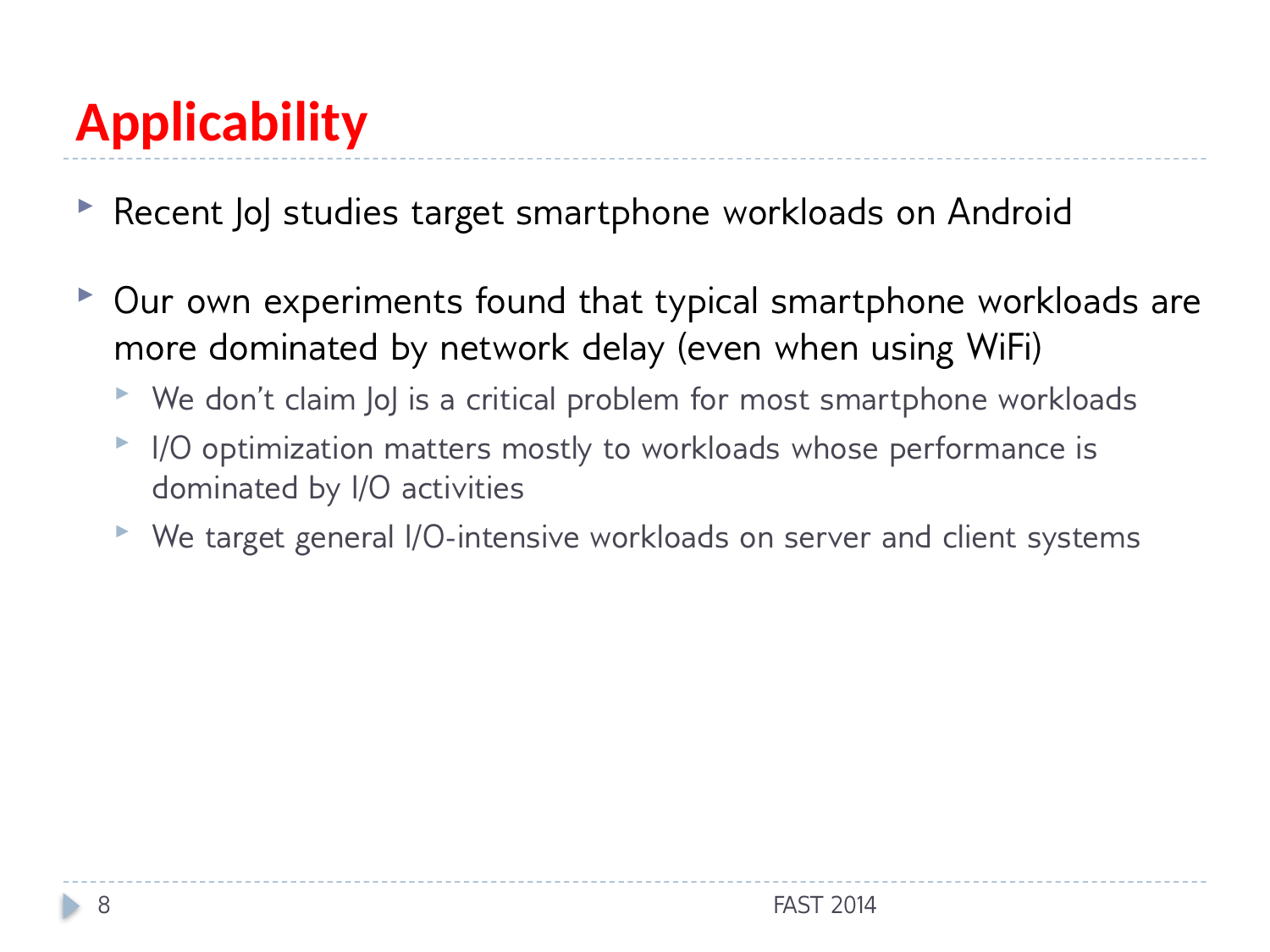

# Applicability
Recent JoJ studies target smartphone workloads on Android

Our own experiments found that typical smartphone workloads are more dominated by network delay (even when using WiFi)
We don’t claim JoJ is a critical problem for most smartphone workloads
I/O optimization matters mostly to workloads whose performance is dominated by I/O activities
We target general I/O-intensive workloads on server and client systems
8
FAST 2014